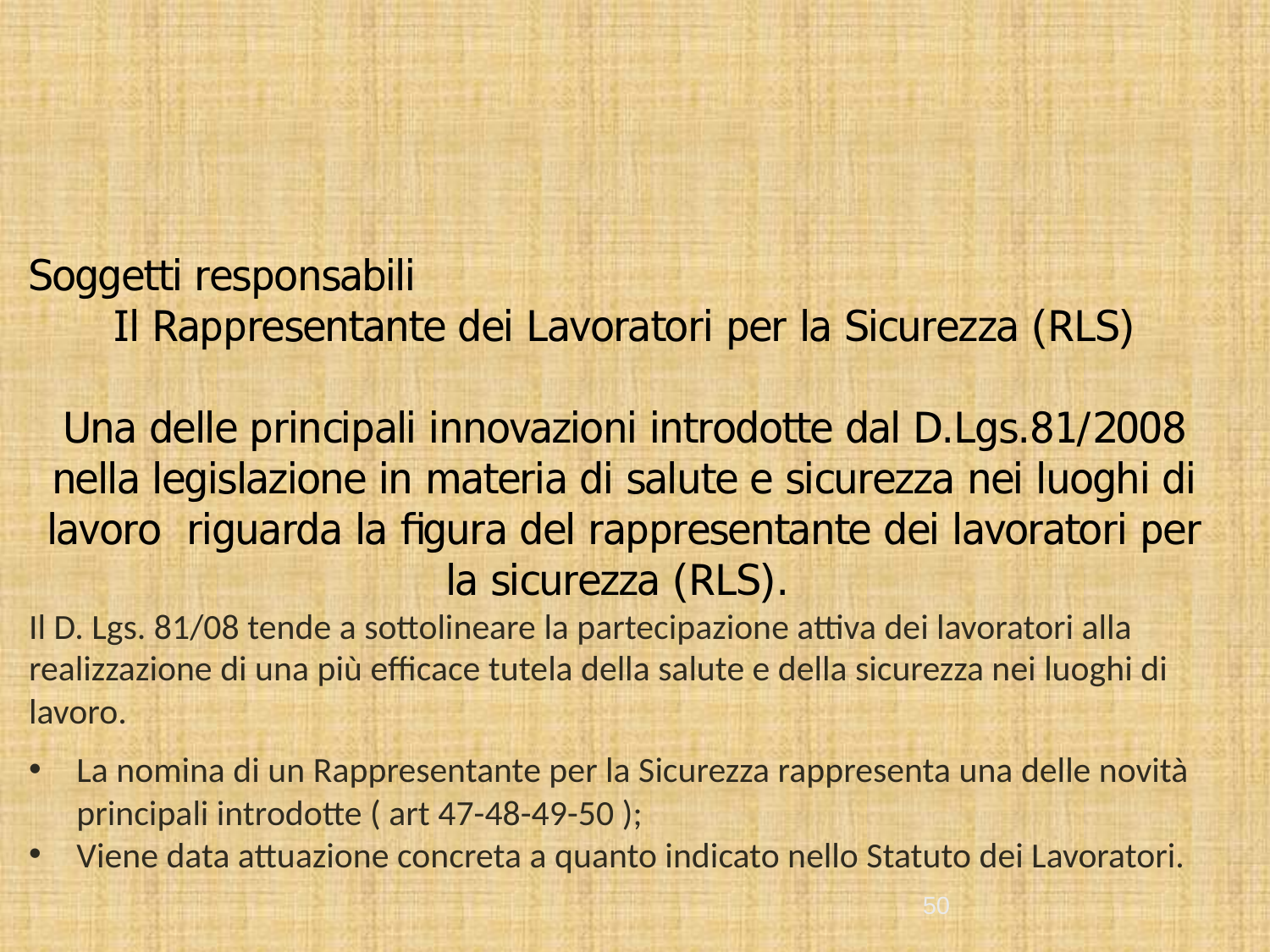

Soggetti responsabili
Il Rappresentante dei Lavoratori per la Sicurezza (RLS)

Una delle principali innovazioni introdotte dal D.Lgs.81/2008 nella legislazione in materia di salute e sicurezza nei luoghi di lavoro  riguarda la figura del rappresentante dei lavoratori per la sicurezza (RLS).
Il D. Lgs. 81/08 tende a sottolineare la partecipazione attiva dei lavoratori alla realizzazione di una più efficace tutela della salute e della sicurezza nei luoghi di lavoro.

La nomina di un Rappresentante per la Sicurezza rappresenta una delle novità principali introdotte ( art 47-48-49-50 );
Viene data attuazione concreta a quanto indicato nello Statuto dei Lavoratori.
50